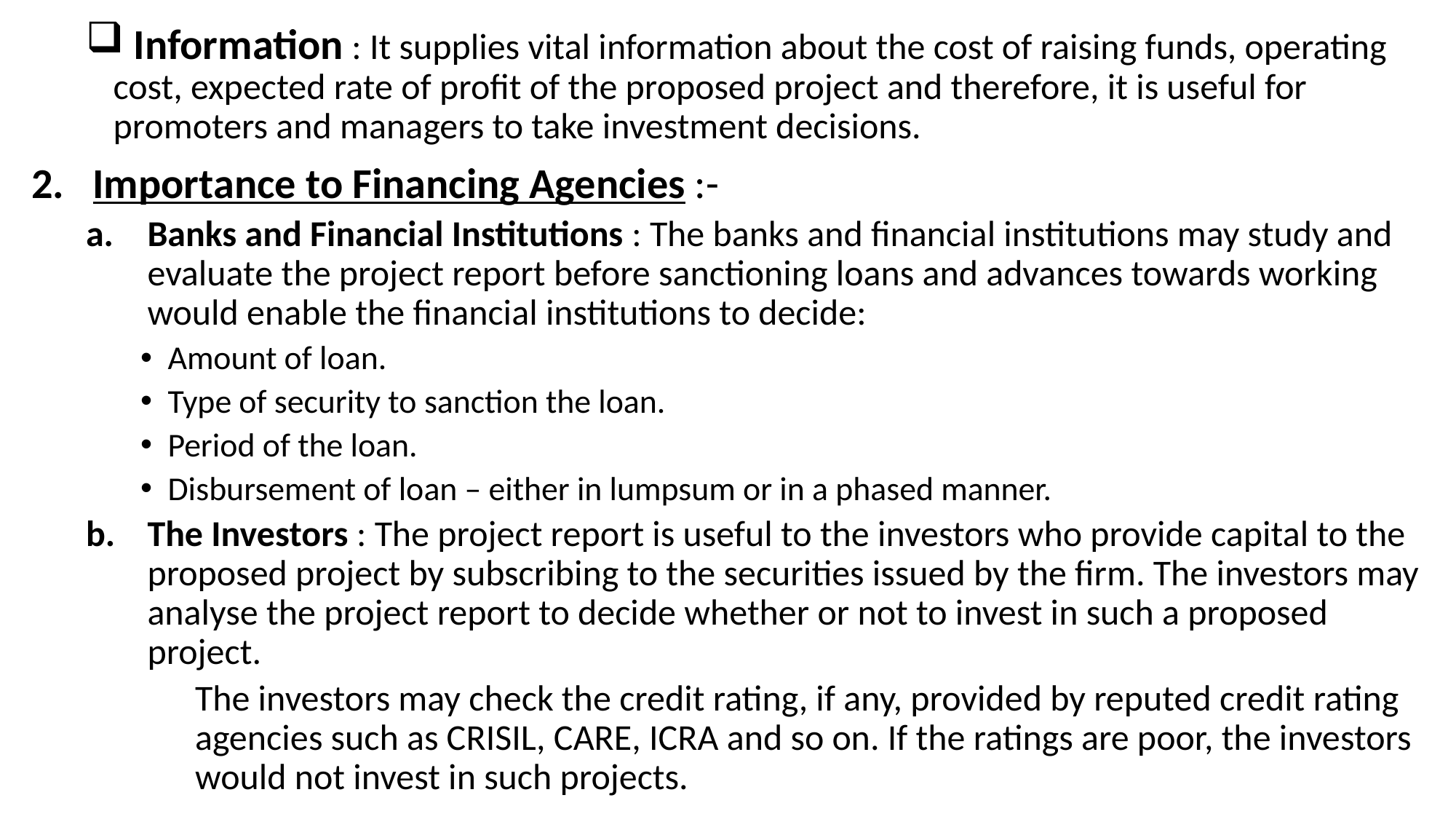

Information : It supplies vital information about the cost of raising funds, operating cost, expected rate of profit of the proposed project and therefore, it is useful for promoters and managers to take investment decisions.
Importance to Financing Agencies :-
Banks and Financial Institutions : The banks and financial institutions may study and evaluate the project report before sanctioning loans and advances towards working would enable the financial institutions to decide:
Amount of loan.
Type of security to sanction the loan.
Period of the loan.
Disbursement of loan – either in lumpsum or in a phased manner.
The Investors : The project report is useful to the investors who provide capital to the proposed project by subscribing to the securities issued by the firm. The investors may analyse the project report to decide whether or not to invest in such a proposed project.
	The investors may check the credit rating, if any, provided by reputed credit rating 	agencies such as CRISIL, CARE, ICRA and so on. If the ratings are poor, the investors 	would not invest in such projects.